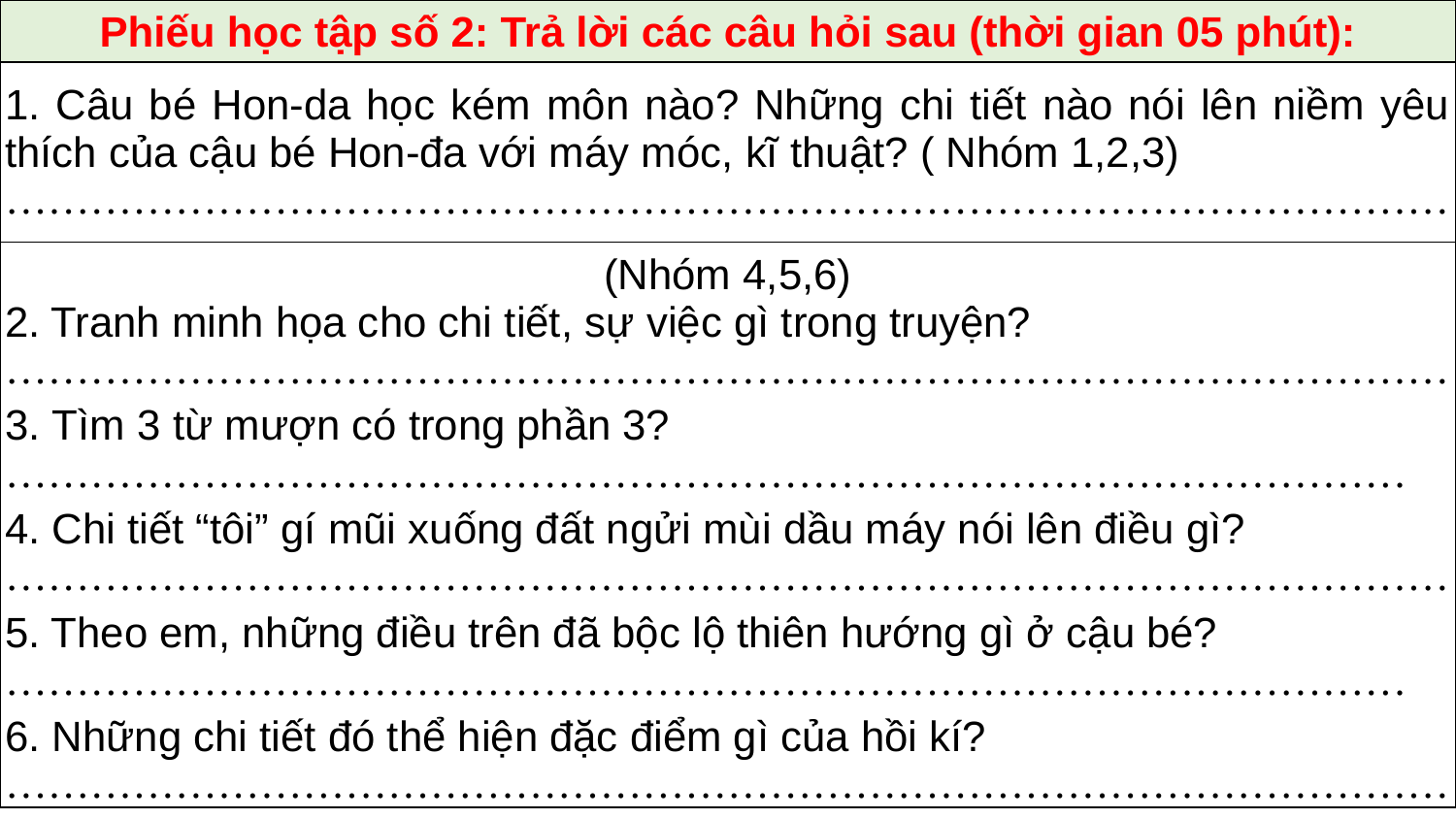

| Phiếu học tập số 2: Trả lời các câu hỏi sau (thời gian 05 phút): |
| --- |
| 1. Câu bé Hon-da học kém môn nào? Những chi tiết nào nói lên niềm yêu thích của cậu bé Hon-đa với máy móc, kĩ thuật? ( Nhóm 1,2,3) ………………………………………………………………………………………… |
| (Nhóm 4,5,6) 2. Tranh minh họa cho chi tiết, sự việc gì trong truyện? ………………………………………………………………………………………… 3. Tìm 3 từ mượn có trong phần 3? ………………………………………………………………………………………  4. Chi tiết “tôi” gí mũi xuống đất ngửi mùi dầu máy nói lên điều gì? ………………………………………………………………………………………… 5. Theo em, những điều trên đã bộc lộ thiên hướng gì ở cậu bé? ………………………………………………………………………………………  6. Những chi tiết đó thể hiện đặc điểm gì của hồi kí? ………………………………………………………………………………………… |